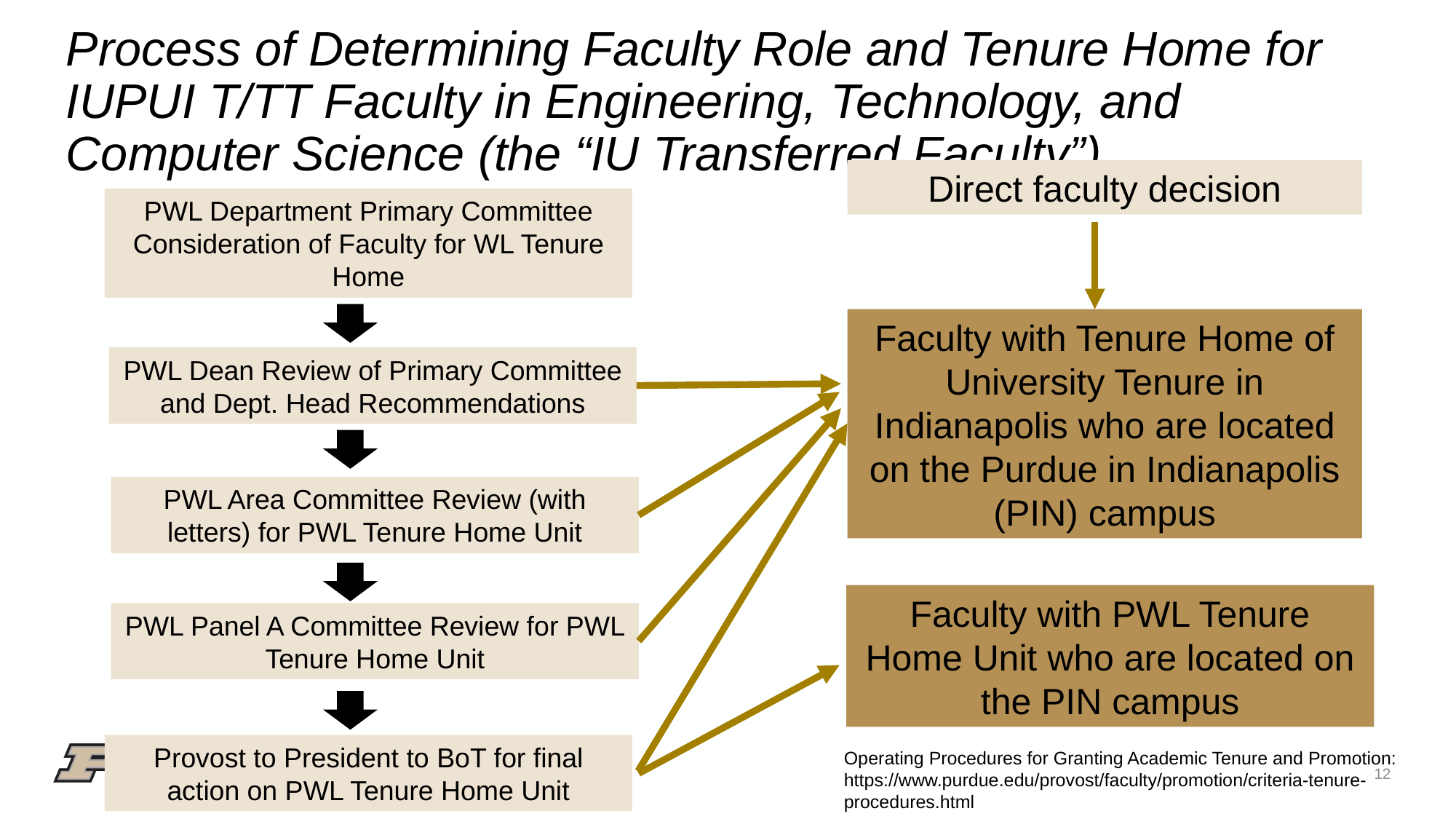

# Process of Determining Faculty Role and Tenure Home for IUPUI T/TT Faculty in Engineering, Technology, and Computer Science (the “IU Transferred Faculty”)
Direct faculty decision
PWL Department Primary Committee Consideration of Faculty for WL Tenure Home

Faculty with Tenure Home of University Tenure in Indianapolis who are located on the Purdue in Indianapolis (PIN) campus
PWL Dean Review of Primary Committee and Dept. Head Recommendations

PWL Area Committee Review (with letters) for PWL Tenure Home Unit

Faculty with PWL Tenure Home Unit who are located on the PIN campus
PWL Panel A Committee Review for PWL Tenure Home Unit

Provost to President to BoT for final action on PWL Tenure Home Unit
Operating Procedures for Granting Academic Tenure and Promotion: https://www.purdue.edu/provost/faculty/promotion/criteria-tenure-procedures.html
12